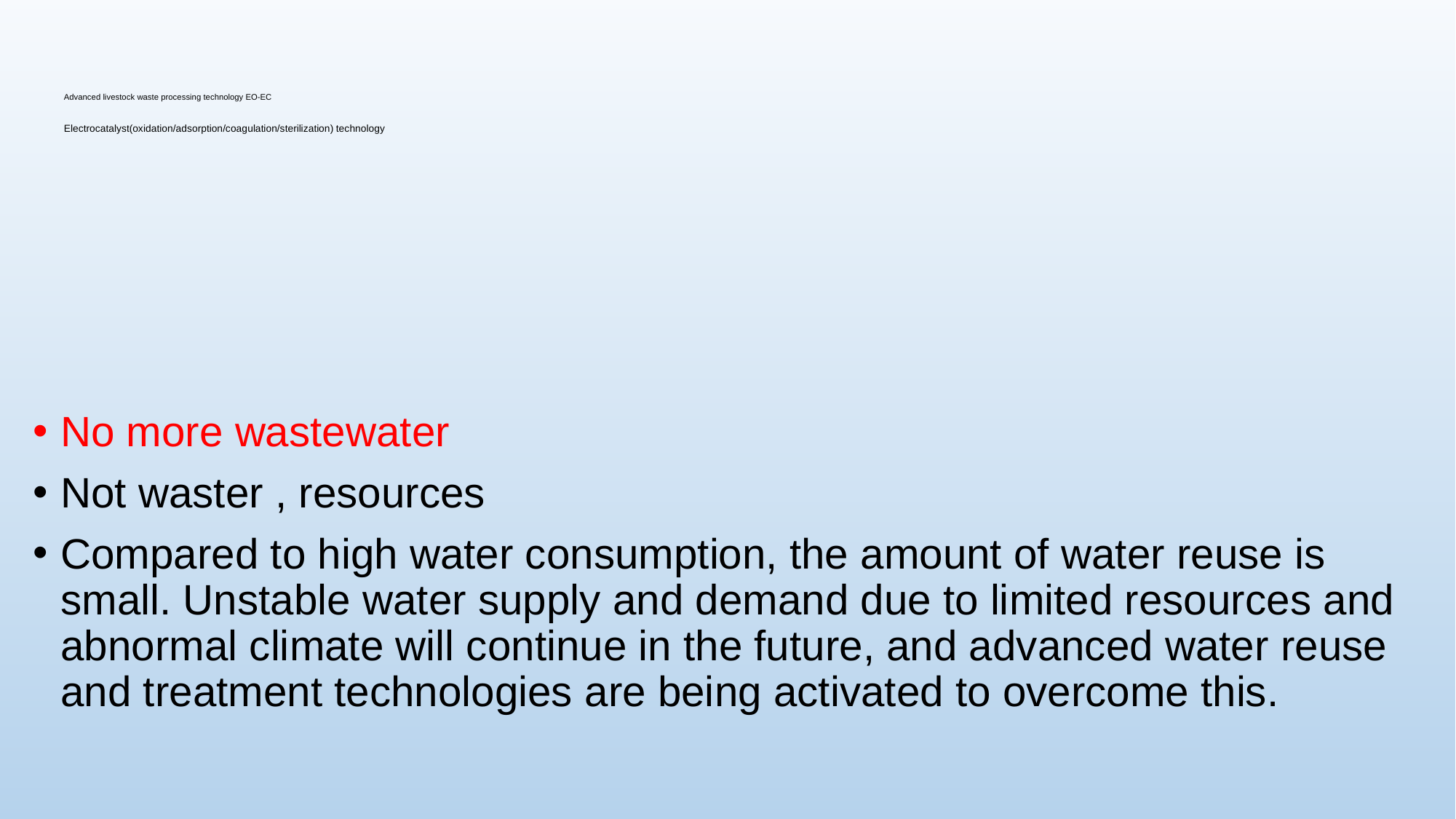

# Advanced livestock waste processing technology EO-EC Electrocatalyst(oxidation/adsorption/coagulation/sterilization) technology

No more wastewater
Not waster , resources
Compared to high water consumption, the amount of water reuse is small. Unstable water supply and demand due to limited resources and abnormal climate will continue in the future, and advanced water reuse and treatment technologies are being activated to overcome this.